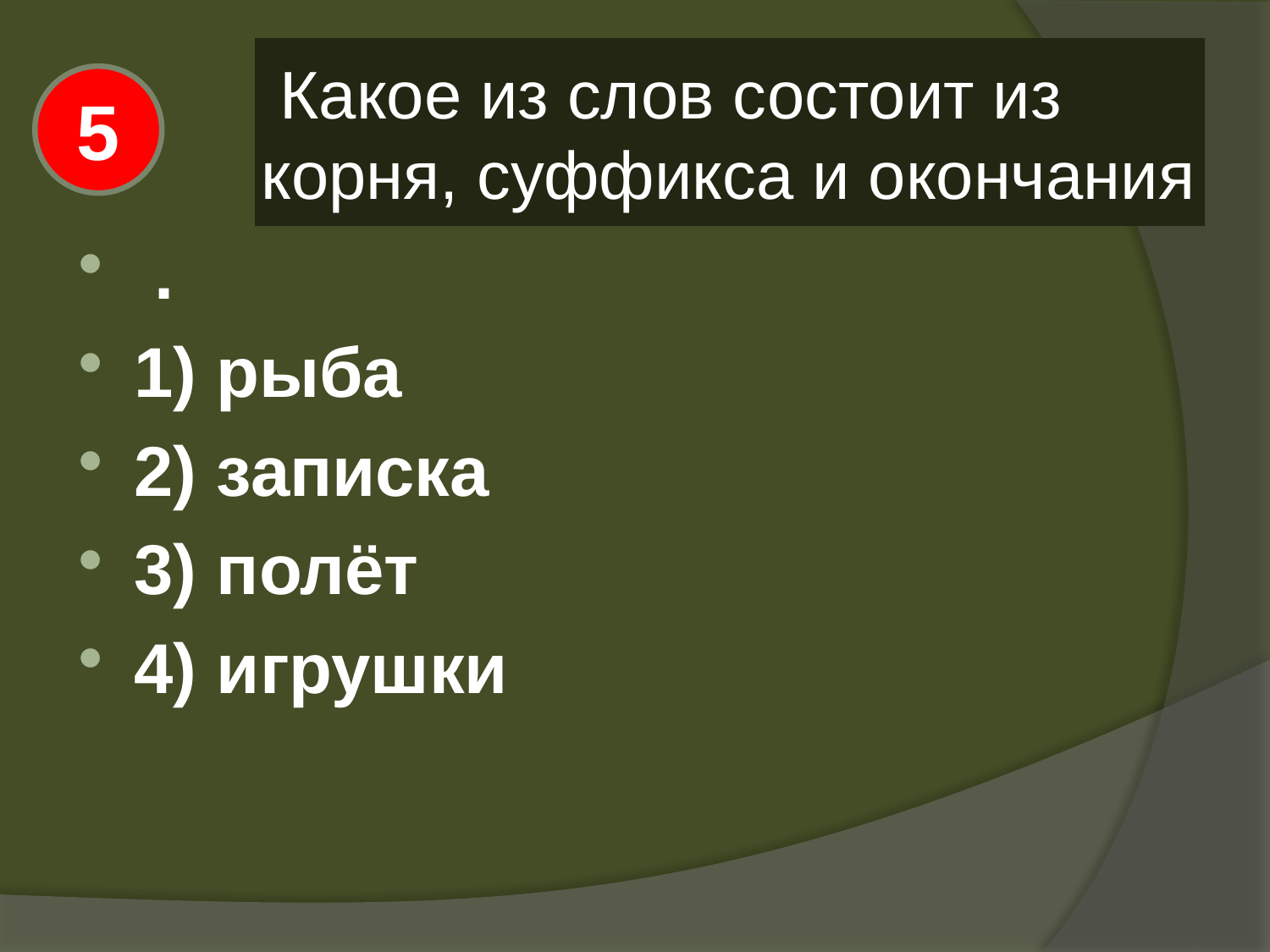

# Какое из слов состоит из корня, суффикса и окончания
5
 .
1) рыба
2) записка
3) полёт
4) игрушки